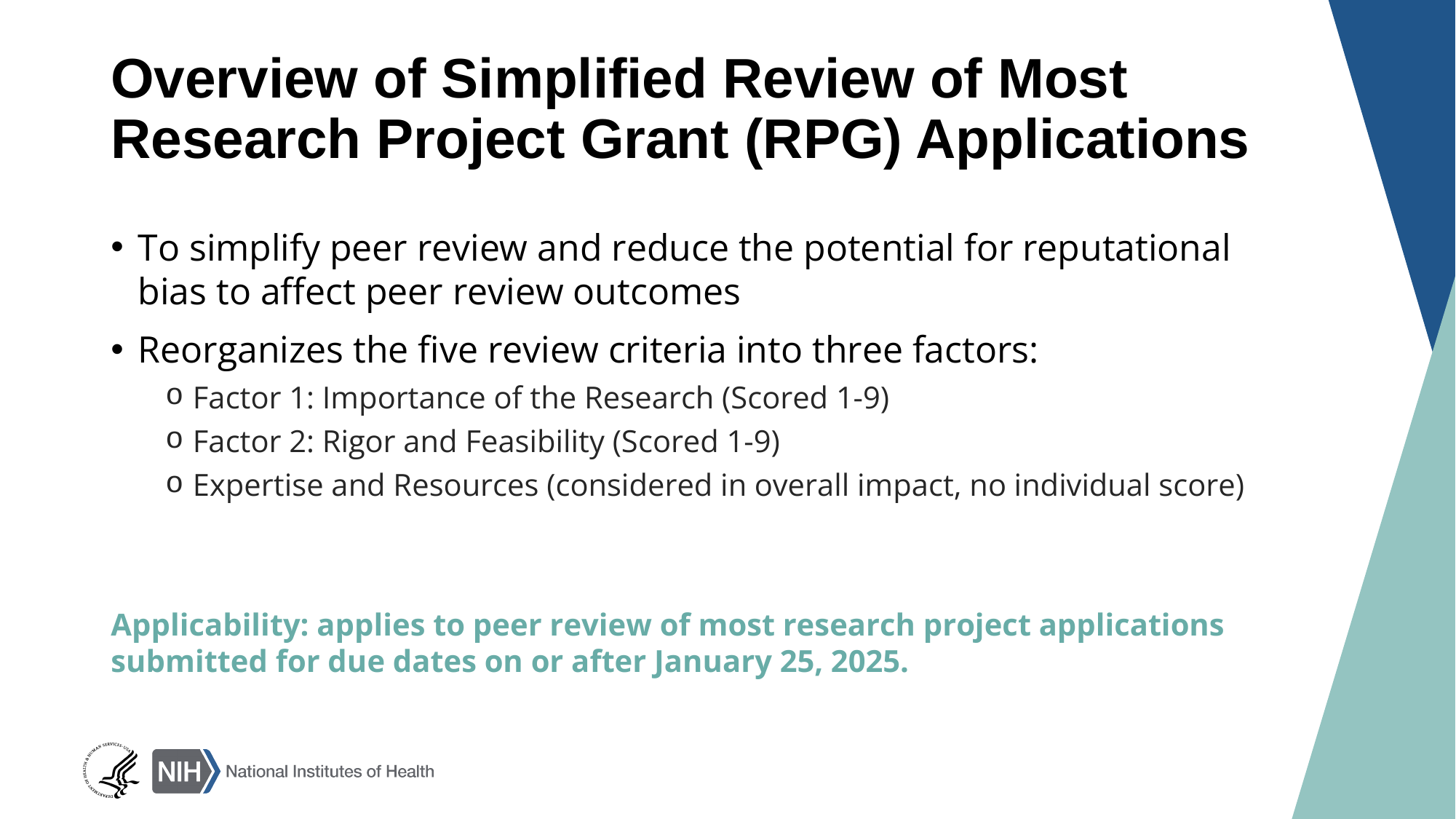

# Overview of Simplified Review of Most Research Project Grant (RPG) Applications
To simplify peer review and reduce the potential for reputational bias to affect peer review outcomes
Reorganizes the five review criteria into three factors:
Factor 1: Importance of the Research (Scored 1-9)
Factor 2: Rigor and Feasibility (Scored 1-9)
Expertise and Resources (considered in overall impact, no individual score)

Applicability: applies to peer review of most research project applications submitted for due dates on or after January 25, 2025.